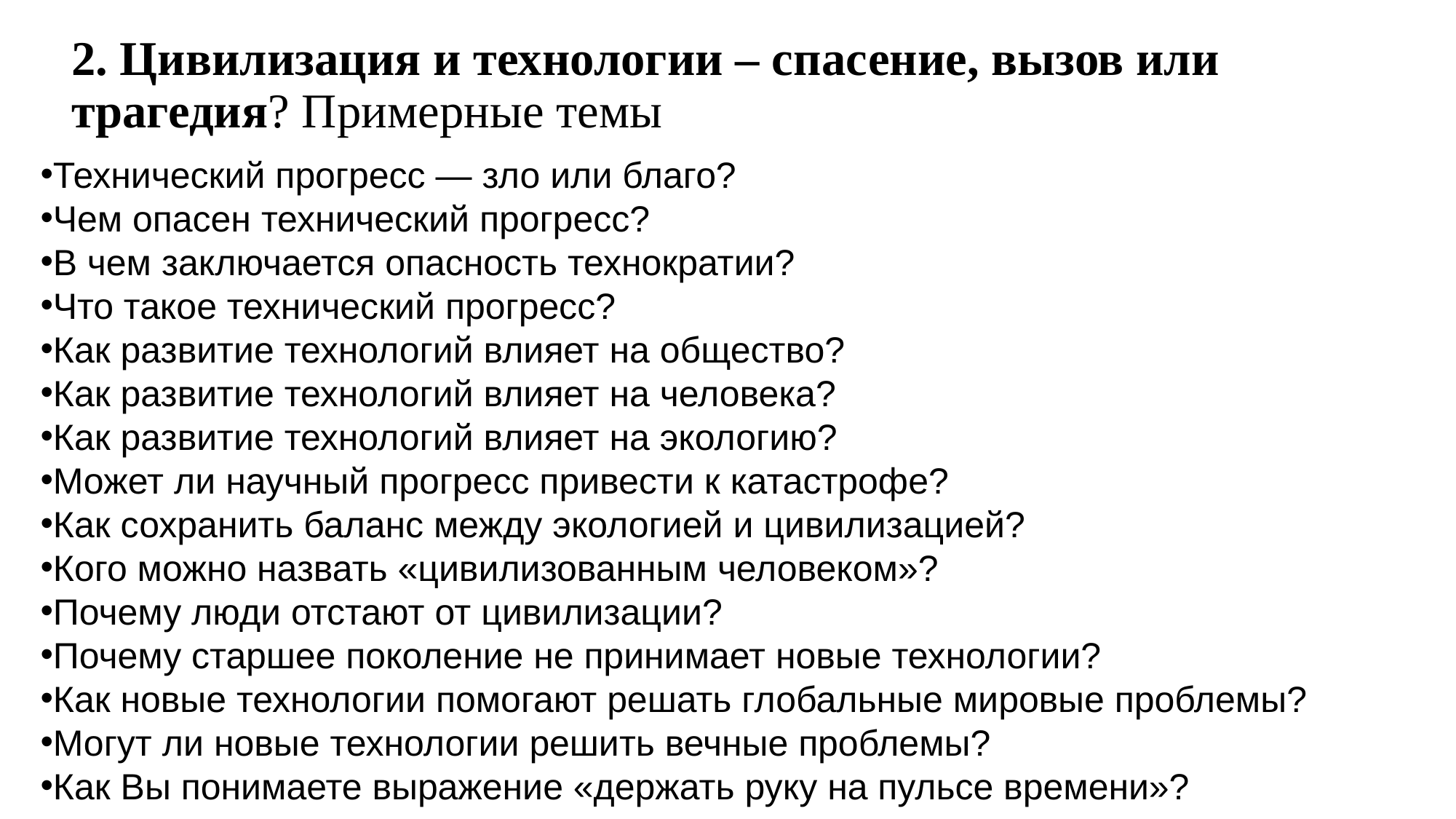

# 2. Цивилизация и технологии – спасение, вызов или трагедия? Примерные темы
Технический прогресс — зло или благо?
Чем опасен технический прогресс?
В чем заключается опасность технократии?
Что такое технический прогресс?
Как развитие технологий влияет на общество?
Как развитие технологий влияет на человека?
Как развитие технологий влияет на экологию?
Может ли научный прогресс привести к катастрофе?
Как сохранить баланс между экологией и цивилизацией?
Кого можно назвать «цивилизованным человеком»?
Почему люди отстают от цивилизации?
Почему старшее поколение не принимает новые технологии?
Как новые технологии помогают решать глобальные мировые проблемы?
Могут ли новые технологии решить вечные проблемы?
Как Вы понимаете выражение «держать руку на пульсе времени»?